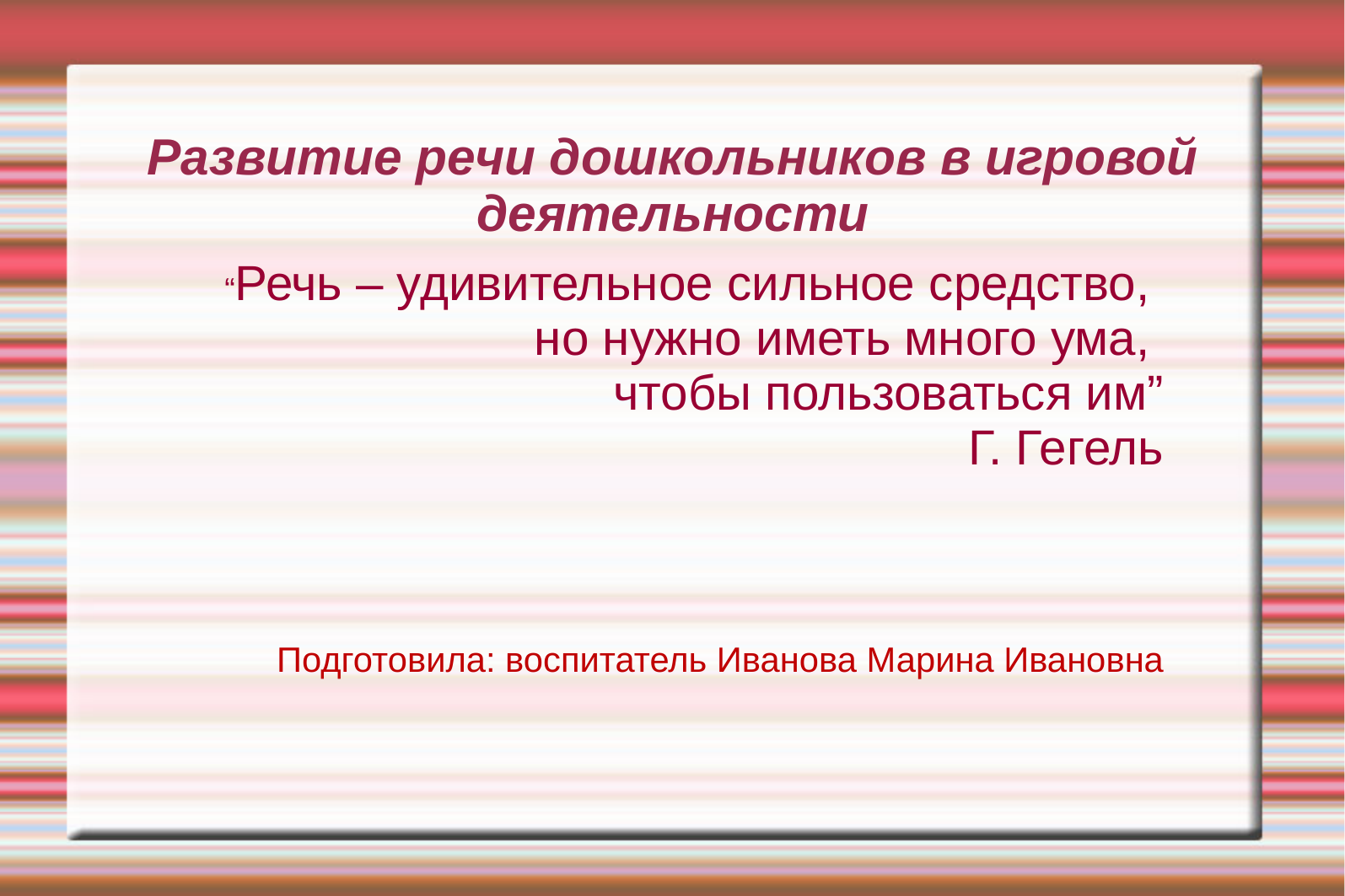

# Развитие речи дошкольников в игровой деятельности
“Речь – удивительное сильное средство, 
но нужно иметь много ума, 
чтобы пользоваться им”
Г. Гегель

Подготовила: воспитатель Иванова Марина Ивановна